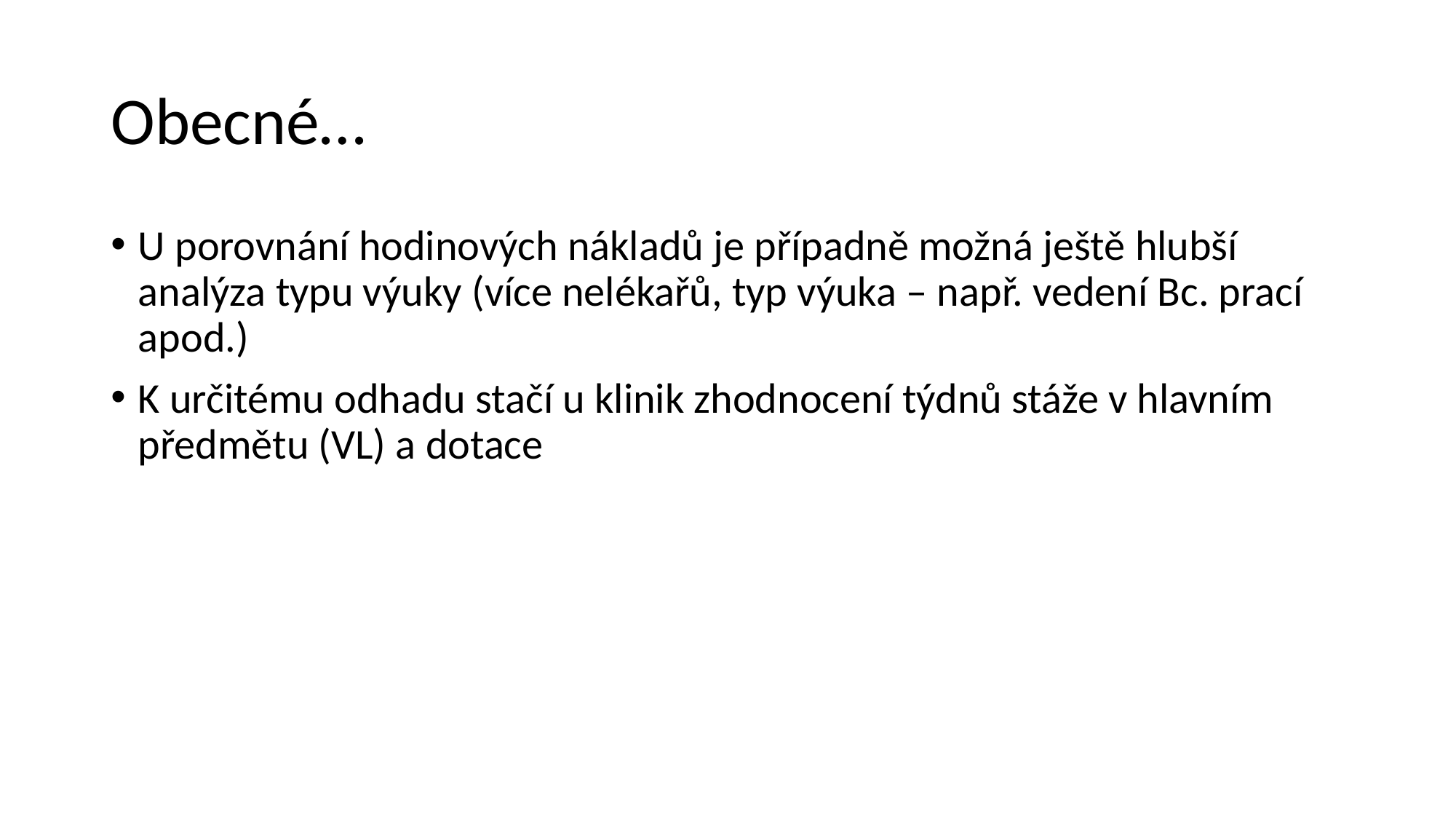

# Obecné…
U porovnání hodinových nákladů je případně možná ještě hlubší analýza typu výuky (více nelékařů, typ výuka – např. vedení Bc. prací apod.)
K určitému odhadu stačí u klinik zhodnocení týdnů stáže v hlavním předmětu (VL) a dotace